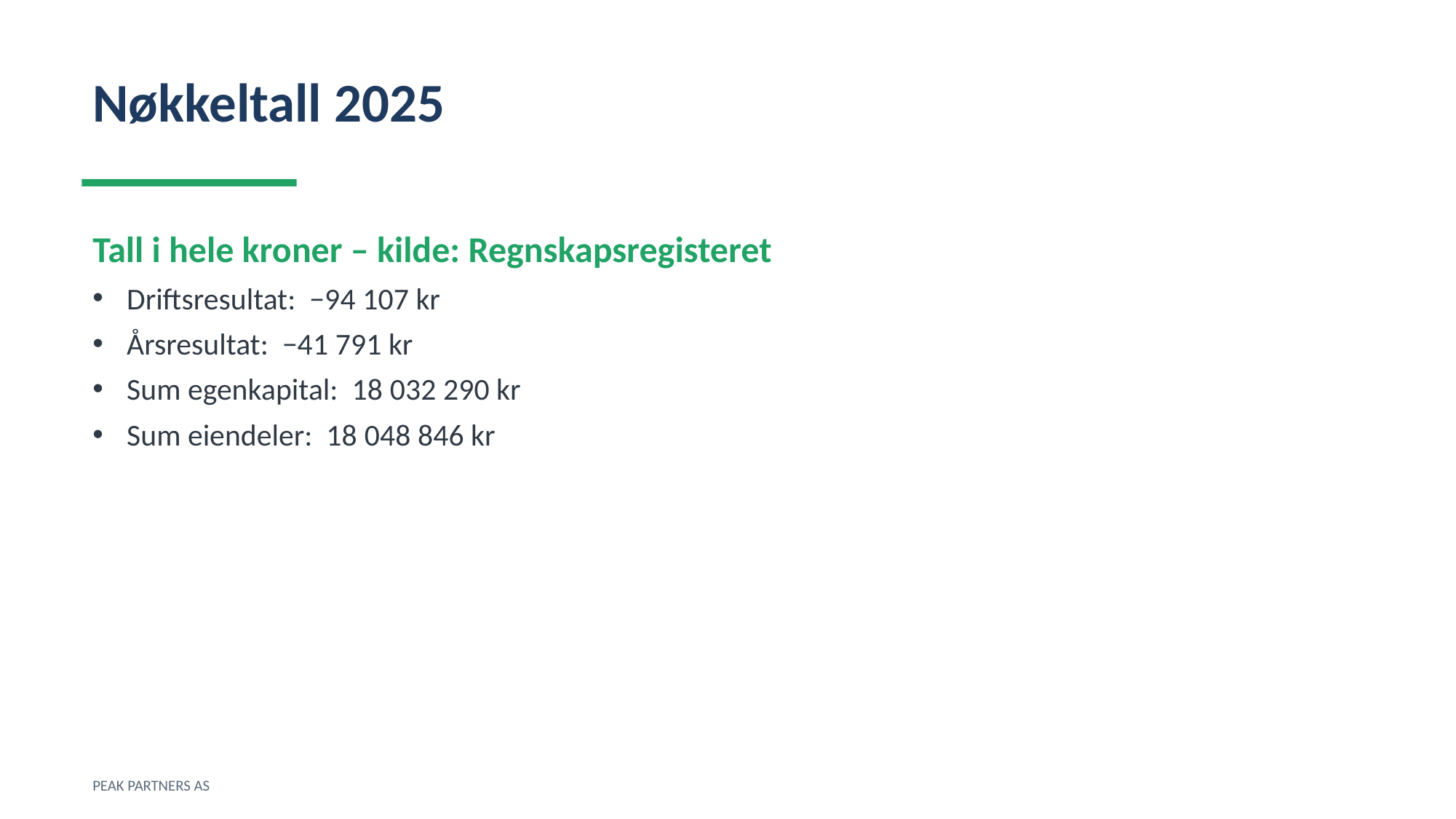

Nøkkeltall 2025

Tall i hele kroner – kilde: Regnskapsregisteret
Driftsresultat:  −94 107 kr
Årsresultat:  −41 791 kr
Sum egenkapital:  18 032 290 kr
Sum eiendeler:  18 048 846 kr
PEAK PARTNERS AS